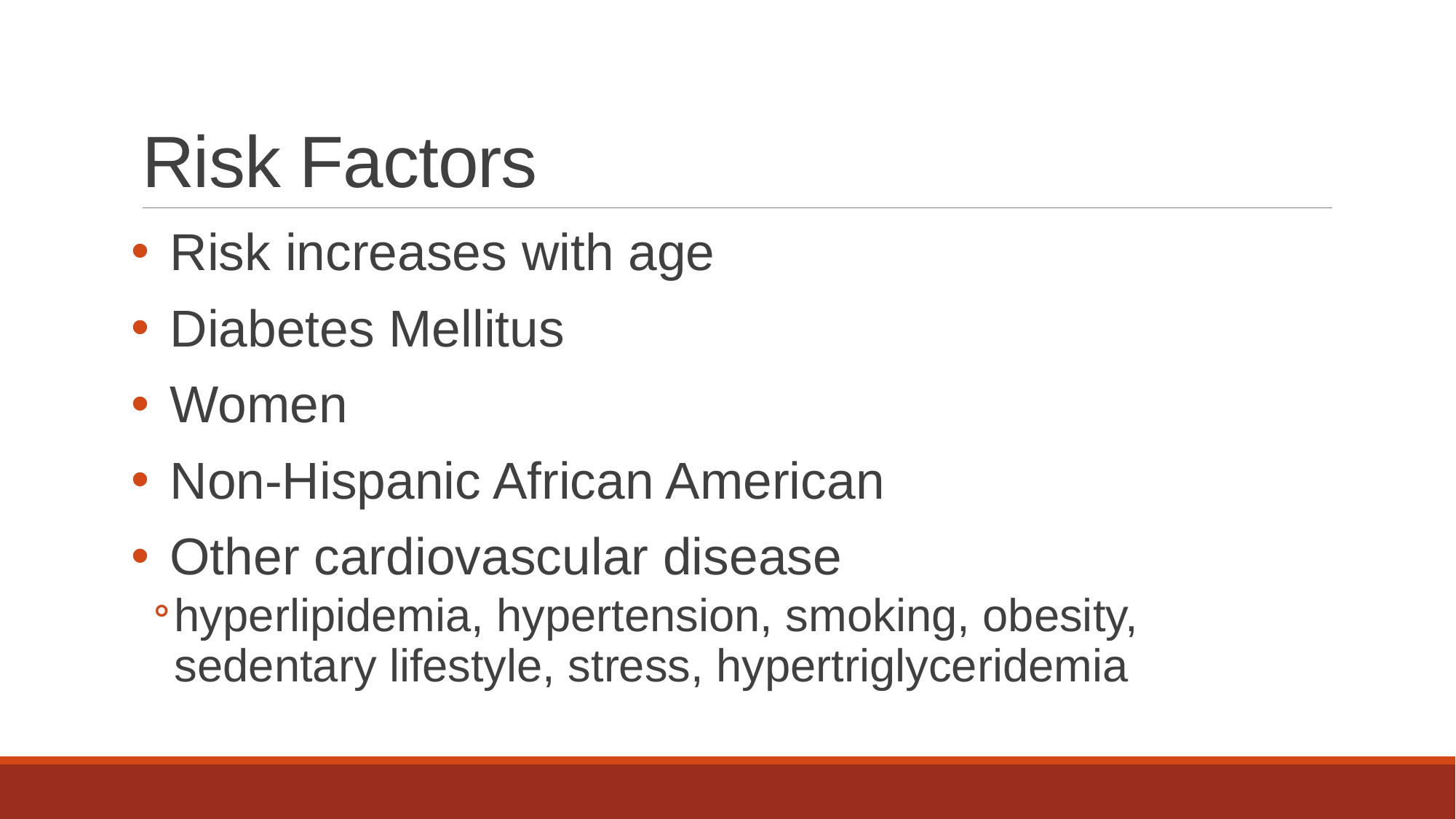

# Risk Factors
Risk increases with age
Diabetes Mellitus
Women
Non-Hispanic African American
Other cardiovascular disease
hyperlipidemia, hypertension, smoking, obesity, sedentary lifestyle, stress, hypertriglyceridemia